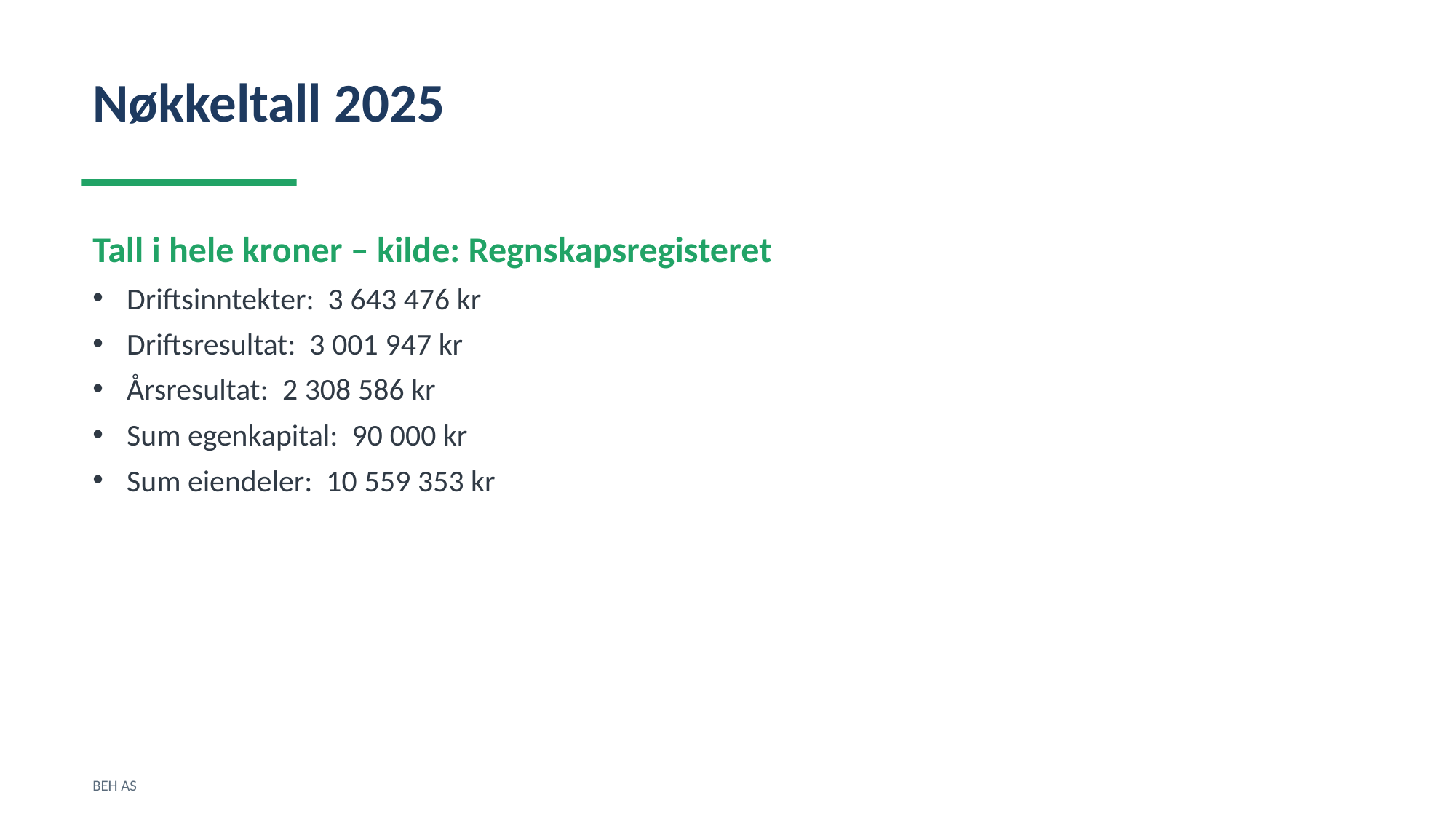

Nøkkeltall 2025

Tall i hele kroner – kilde: Regnskapsregisteret
Driftsinntekter:  3 643 476 kr
Driftsresultat:  3 001 947 kr
Årsresultat:  2 308 586 kr
Sum egenkapital:  90 000 kr
Sum eiendeler:  10 559 353 kr
BEH AS